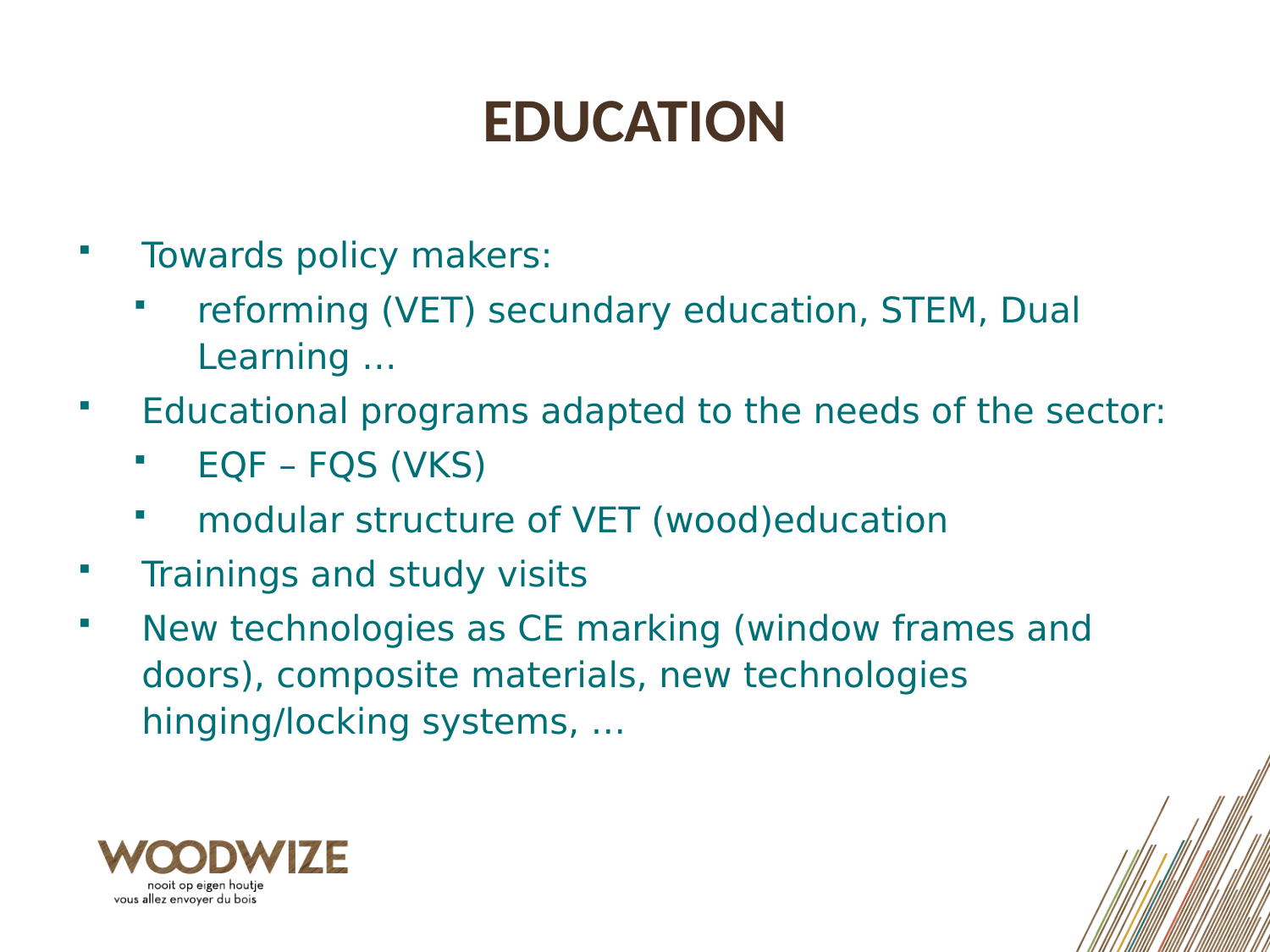

# EDUCATION
Towards policy makers:
reforming (VET) secundary education, STEM, Dual Learning …
Educational programs adapted to the needs of the sector:
EQF – FQS (VKS)
modular structure of VET (wood)education
Trainings and study visits
New technologies as CE marking (window frames and doors), composite materials, new technologies hinging/locking systems, …